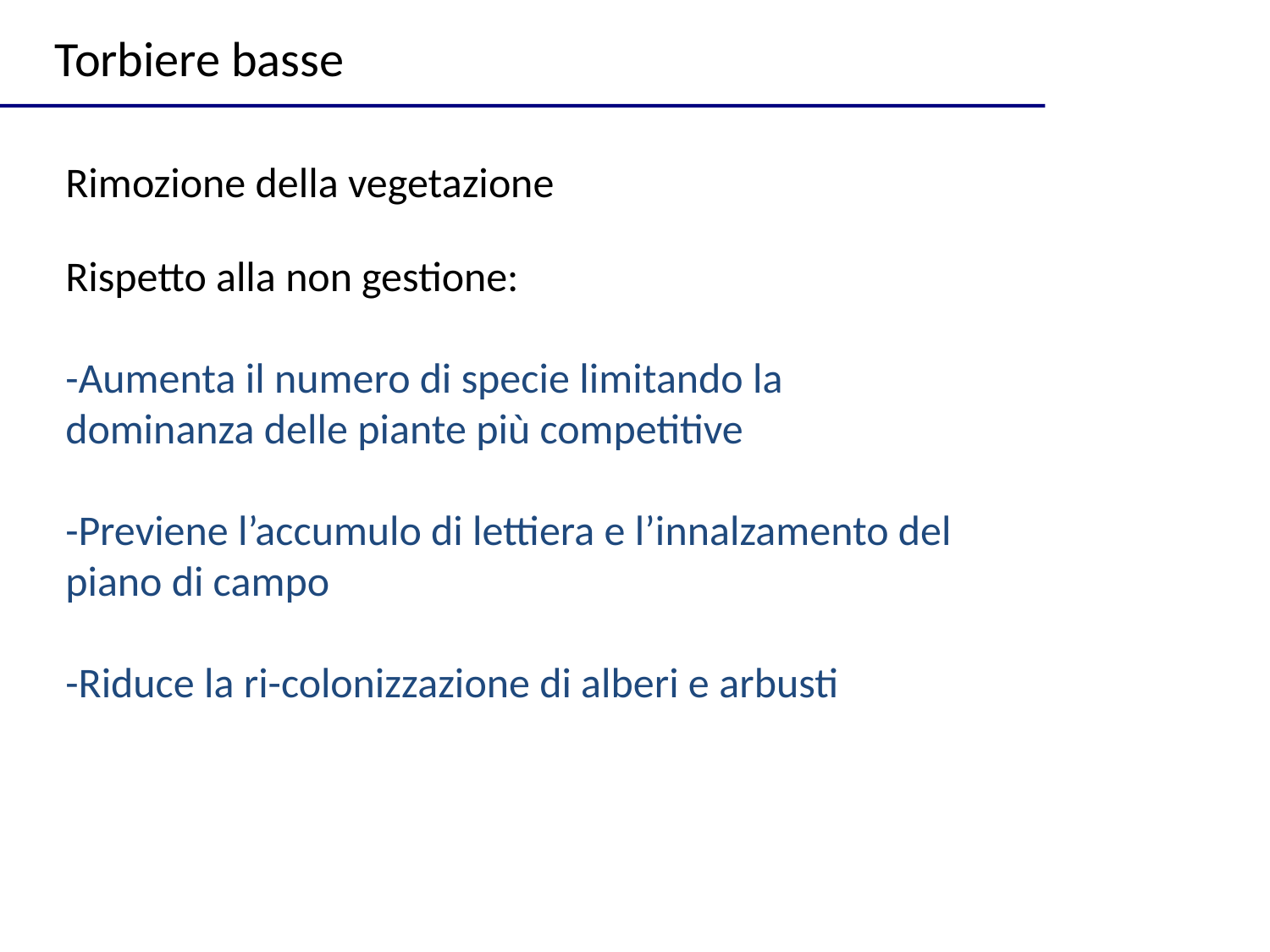

Torbiere basse

Rimozione della vegetazione
Rispetto alla non gestione:

-Aumenta il numero di specie limitando la dominanza delle piante più competitive

-Previene l’accumulo di lettiera e l’innalzamento del piano di campo

-Riduce la ri-colonizzazione di alberi e arbusti